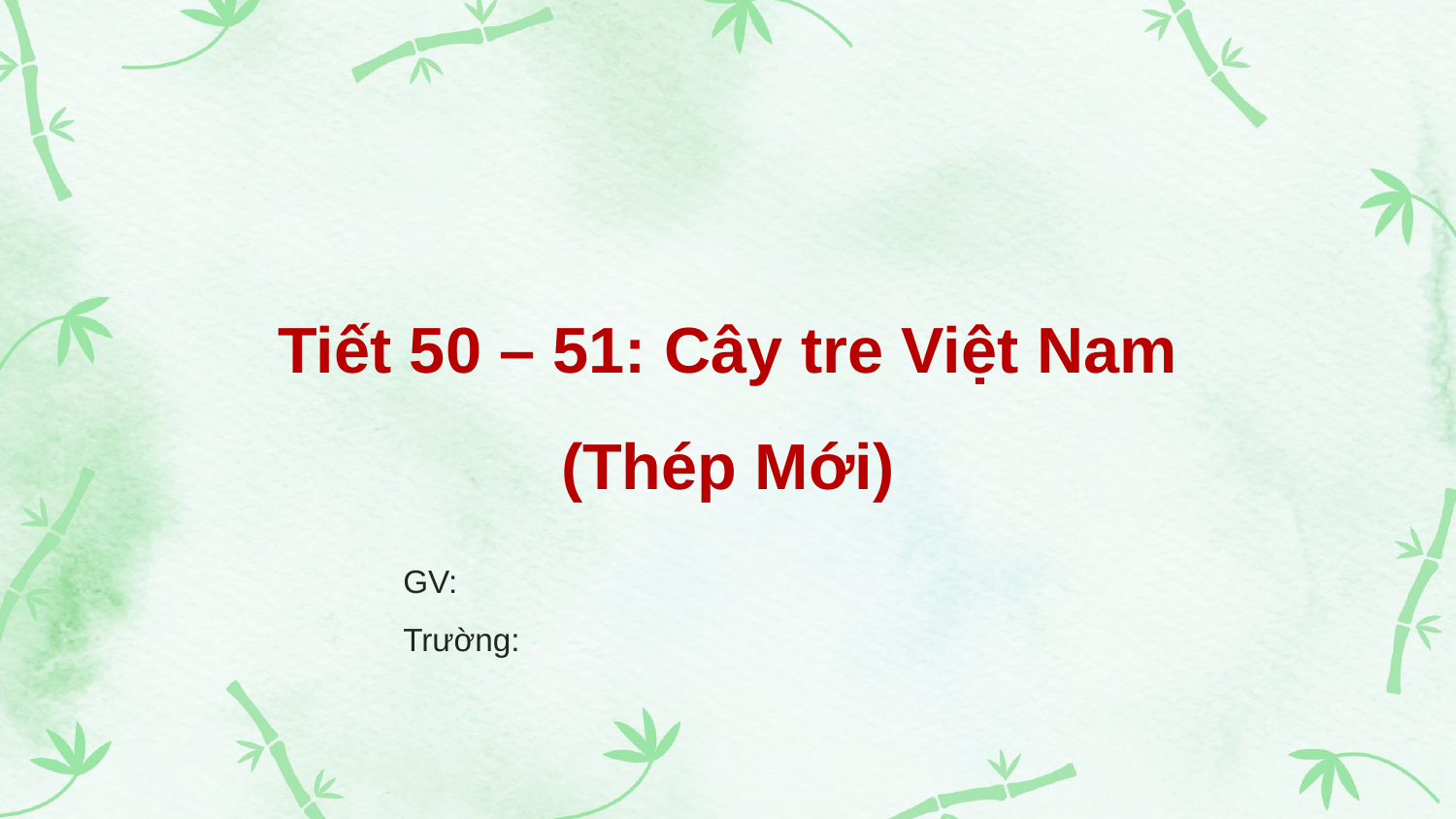

# Tiết 50 – 51: Cây tre Việt Nam (Thép Mới)
GV:
Trường: